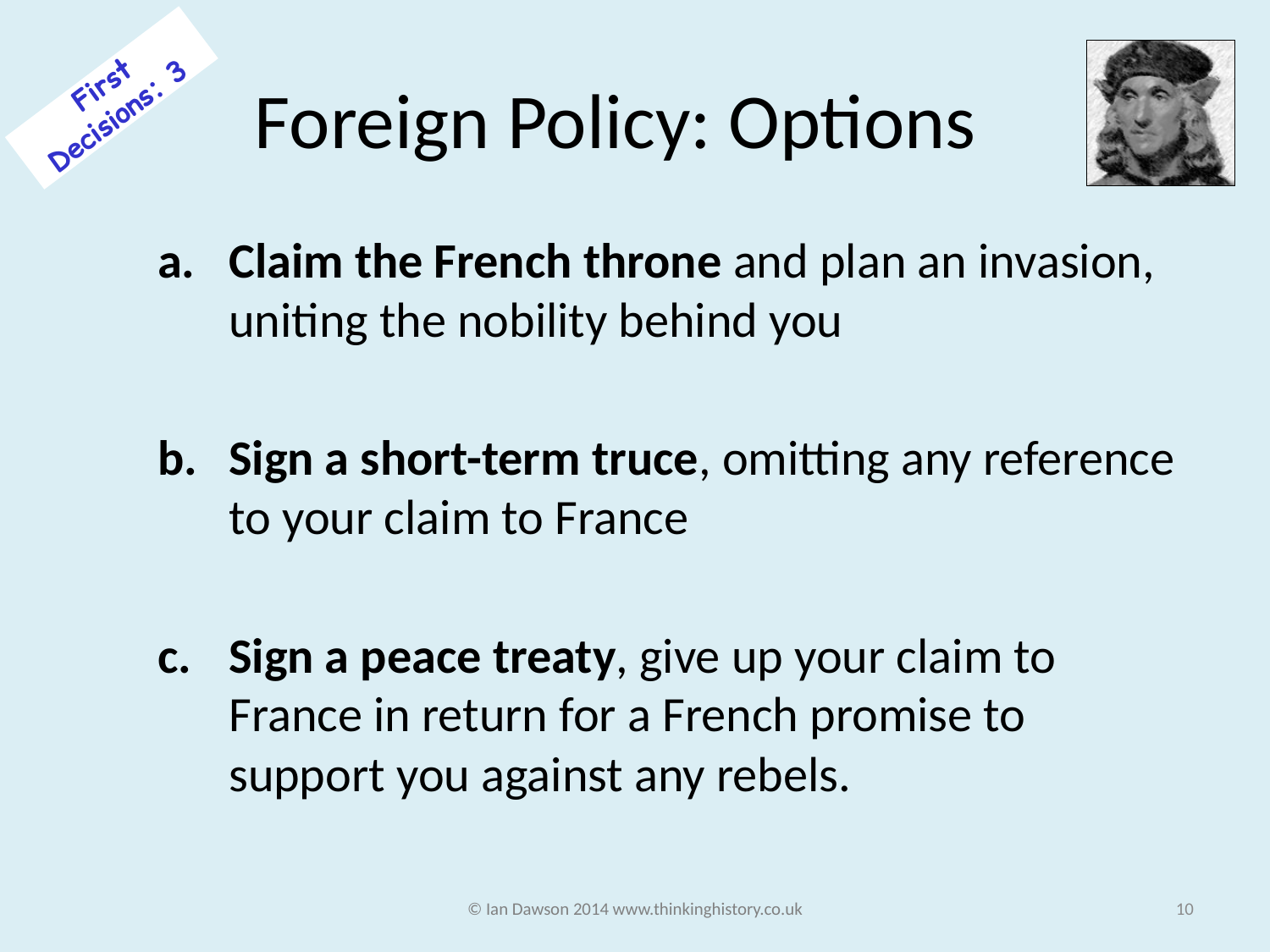

# Foreign Policy: Options
First Decisions: 3
Claim the French throne and plan an invasion,  uniting the nobility behind you

Sign a short-term truce, omitting any reference to your claim to France

Sign a peace treaty, give up your claim to France in return for a French promise to support you against any rebels.
© Ian Dawson 2014 www.thinkinghistory.co.uk
10